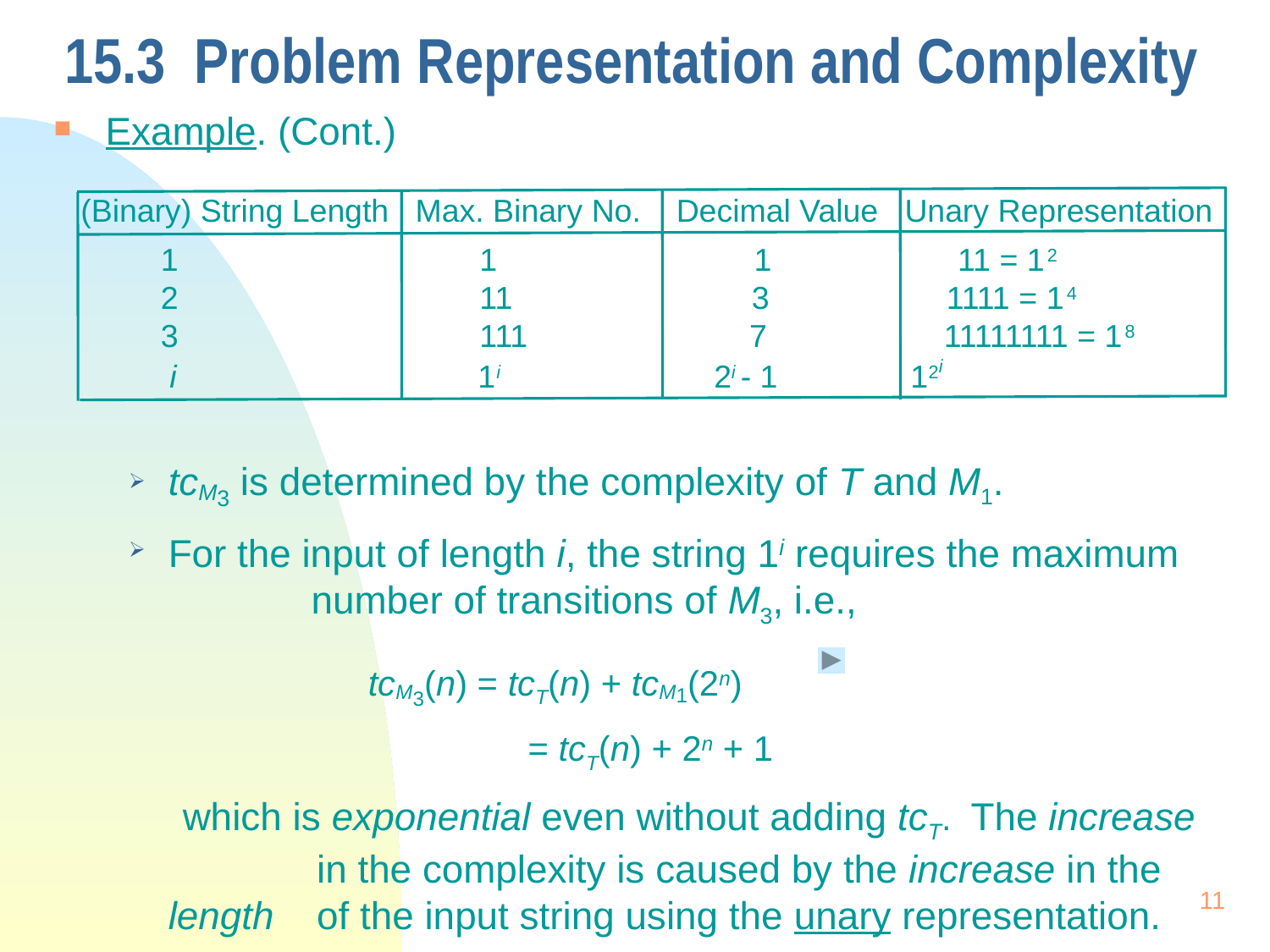

# 15.3  Problem Representation and Complexity
Example. (Cont.)

tcM3 is determined by the complexity of T and M1.
For the input of length i, the string 1i requires the maximum 	number of transitions of M3, i.e.,
                                       tcM3(n) = tcT(n) + tcM1(2n)
                                         = tcT(n) + 2n + 1
     which is exponential even without adding tcT.  The increase   	  in the complexity is caused by the increase in the length 	  of the input string using the unary representation.
(Binary) String Length   Max. Binary No.    Decimal Value   Unary Representation
         1                                  1                             1                     11 = 12
         2                                  11                           3                    1111 = 14
         3                                  111                         7                    11111111 = 18
          i                                  1i                                          2i - 1               12i

11